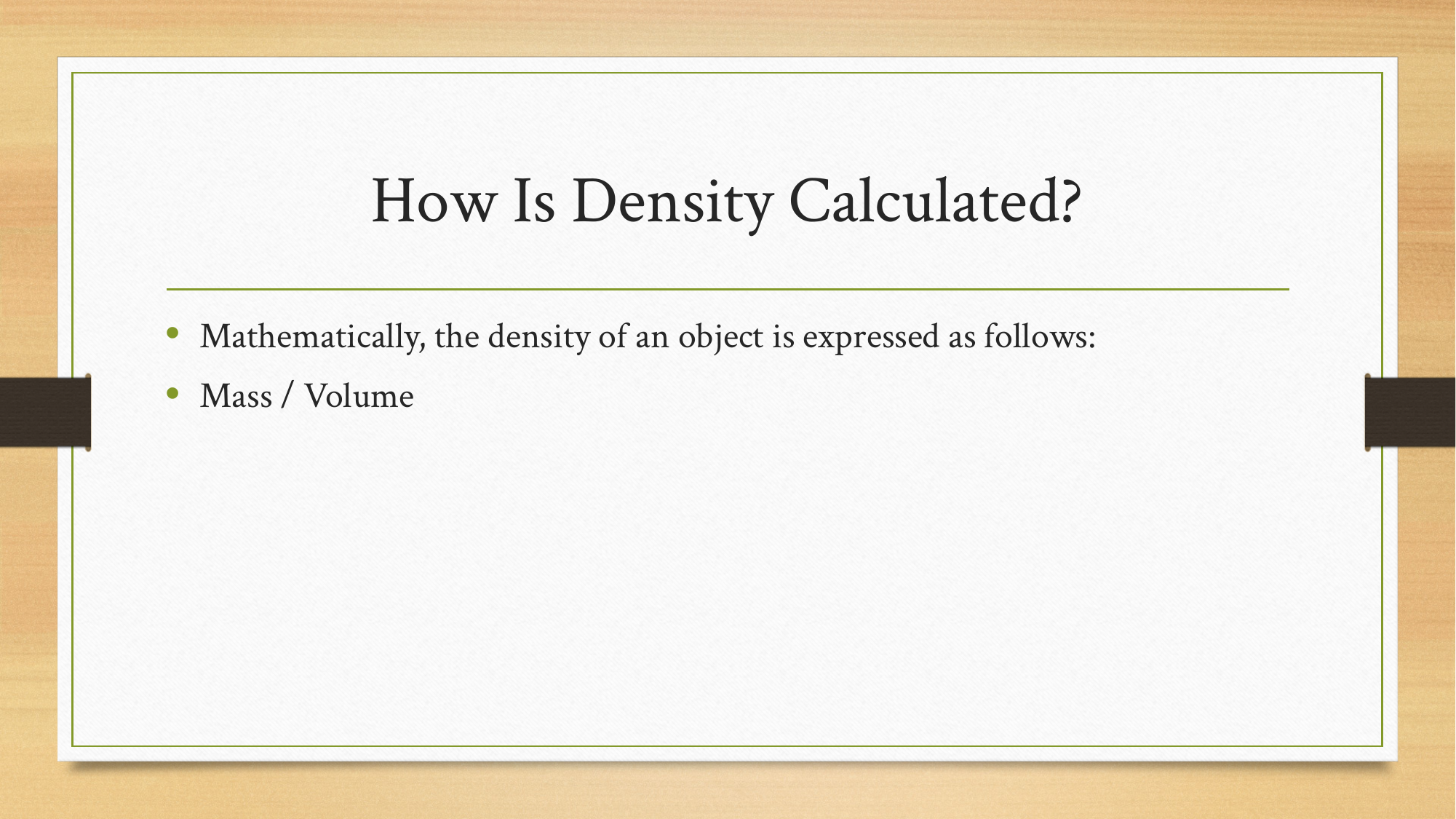

# How Is Density Calculated?
Mathematically, the density of an object is expressed as follows:
Mass / Volume